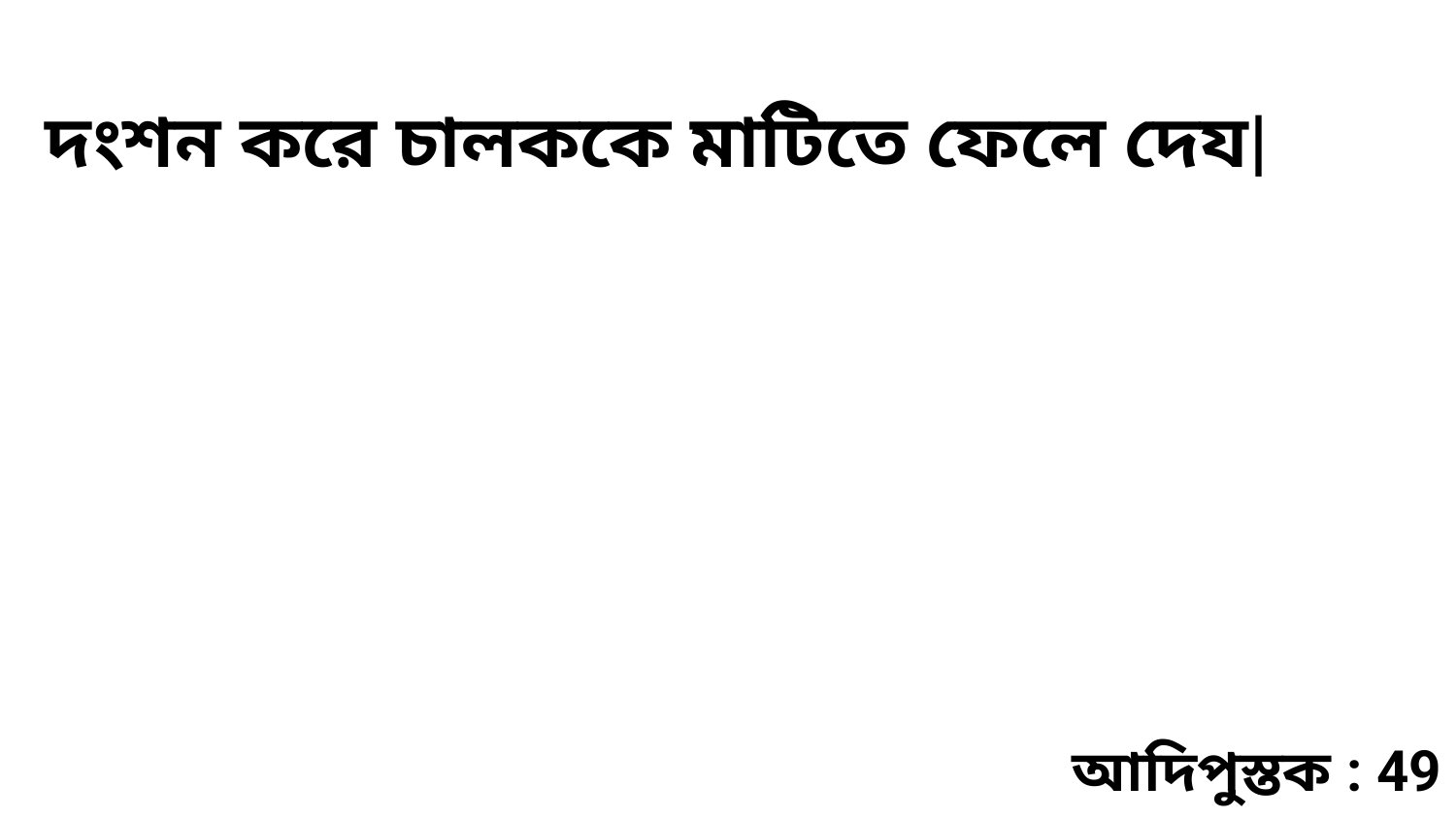

দংশন করে চালককে মাটিতে ফেলে দেয|
আদিপুস্তক : 49